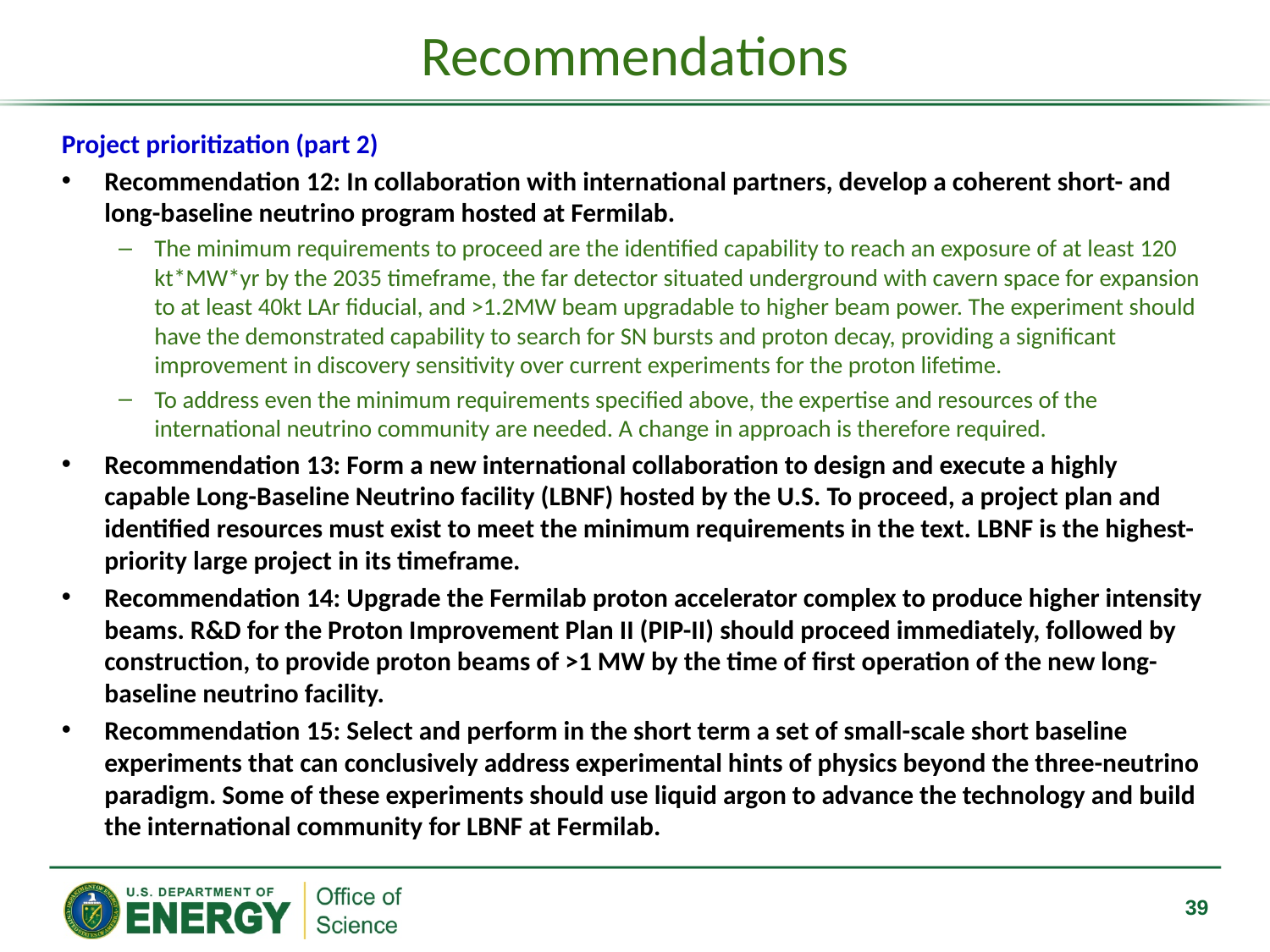

# Recommendations
Project prioritization (part 2)
Recommendation 12: In collaboration with international partners, develop a coherent short- and long-baseline neutrino program hosted at Fermilab.
The minimum requirements to proceed are the identified capability to reach an exposure of at least 120 kt*MW*yr by the 2035 timeframe, the far detector situated underground with cavern space for expansion to at least 40kt LAr fiducial, and >1.2MW beam upgradable to higher beam power. The experiment should have the demonstrated capability to search for SN bursts and proton decay, providing a significant improvement in discovery sensitivity over current experiments for the proton lifetime.
To address even the minimum requirements specified above, the expertise and resources of the international neutrino community are needed. A change in approach is therefore required.
Recommendation 13: Form a new international collaboration to design and execute a highly capable Long-Baseline Neutrino facility (LBNF) hosted by the U.S. To proceed, a project plan and identified resources must exist to meet the minimum requirements in the text. LBNF is the highest-priority large project in its timeframe.
Recommendation 14: Upgrade the Fermilab proton accelerator complex to produce higher intensity beams. R&D for the Proton Improvement Plan II (PIP-II) should proceed immediately, followed by construction, to provide proton beams of >1 MW by the time of first operation of the new long-baseline neutrino facility.
Recommendation 15: Select and perform in the short term a set of small-scale short baseline experiments that can conclusively address experimental hints of physics beyond the three-neutrino paradigm. Some of these experiments should use liquid argon to advance the technology and build the international community for LBNF at Fermilab.
39